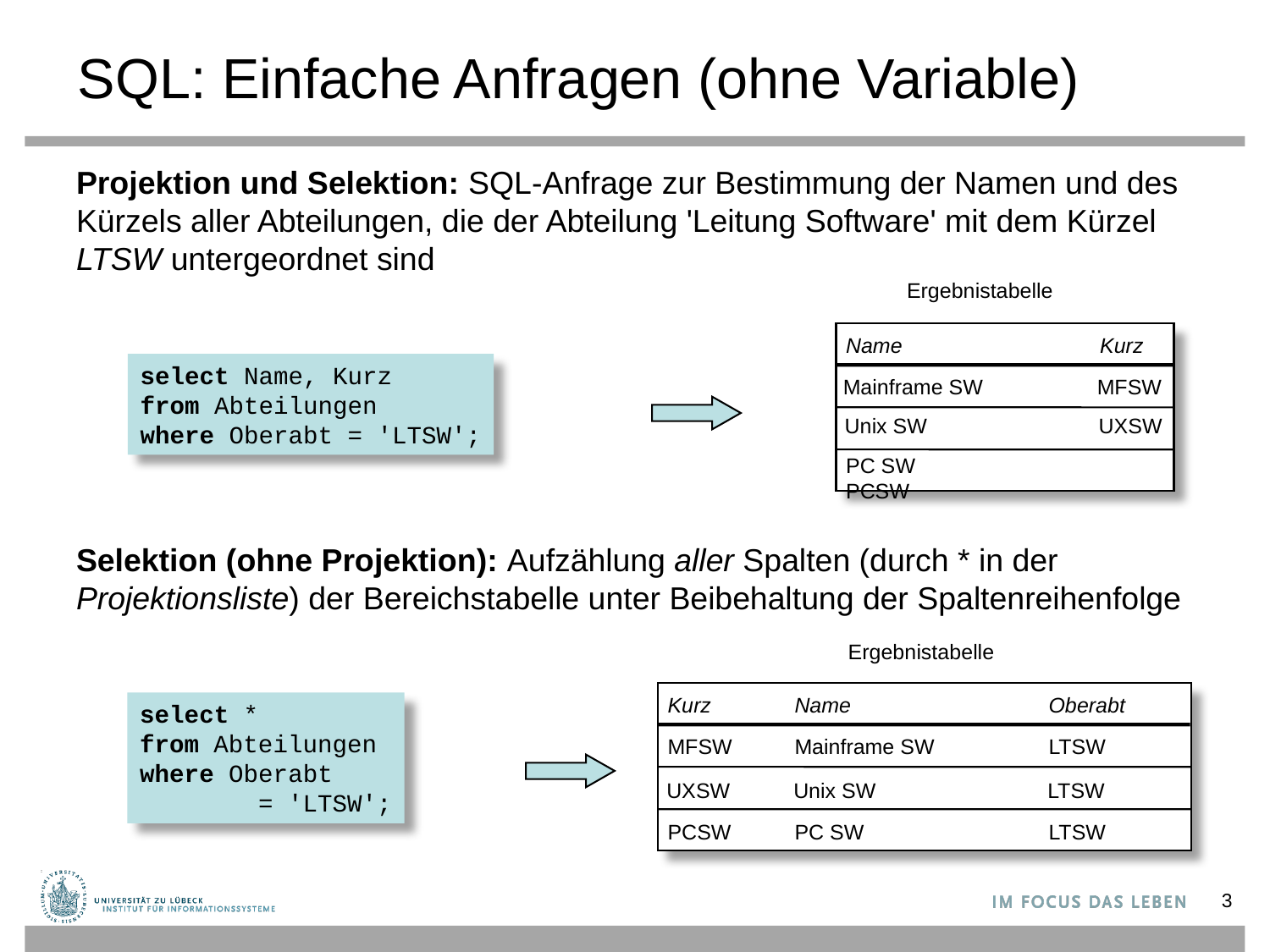

# SQL: Einfache Anfragen (ohne Variable)
Projektion und Selektion: SQL-Anfrage zur Bestimmung der Namen und des Kürzels aller Abteilungen, die der Abteilung 'Leitung Software' mit dem Kürzel LTSW untergeordnet sind

Selektion (ohne Projektion): Aufzählung aller Spalten (durch * in der Projektionsliste) der Bereichstabelle unter Beibehaltung der Spaltenreihenfolge
Ergebnistabelle

Name		Kurz
select Name, Kurz
from Abteilungen
where Oberabt = 'LTSW';

Mainframe SW	MFSW

Unix SW		UXSW

PC SW		PCSW

Ergebnistabelle

Kurz	Name		Oberabt
select *
from Abteilungen
where Oberabt
        = 'LTSW';

MFSW	Mainframe SW	LTSW

UXSW	Unix SW		LTSW

PCSW	PC SW		LTSW
3